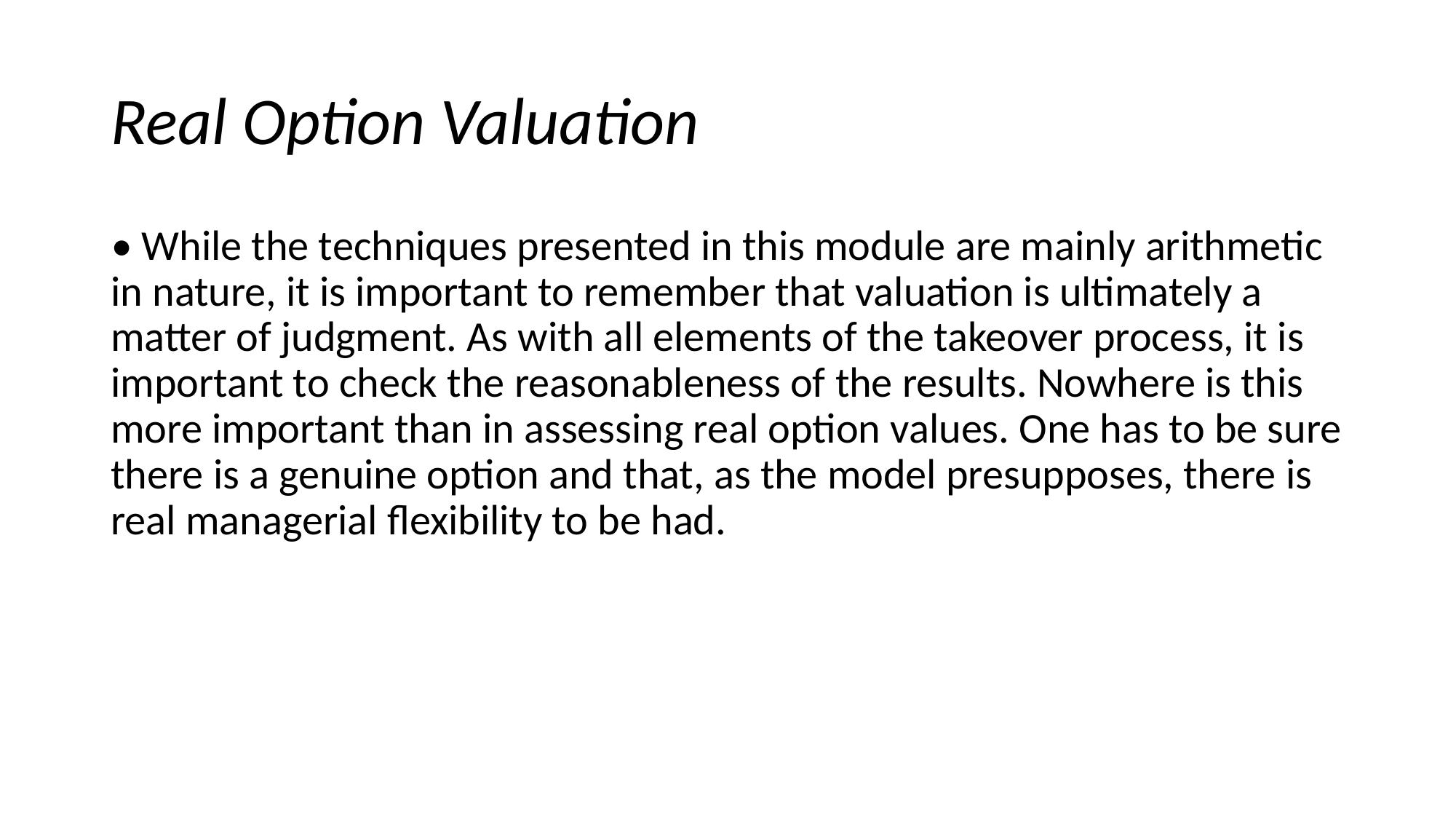

# Real Option Valuation
• While the techniques presented in this module are mainly arithmetic in nature, it is important to remember that valuation is ultimately a matter of judgment. As with all elements of the takeover process, it is important to check the reasonableness of the results. Nowhere is this more important than in assessing real option values. One has to be sure there is a genuine option and that, as the model presupposes, there is real managerial flexibility to be had.